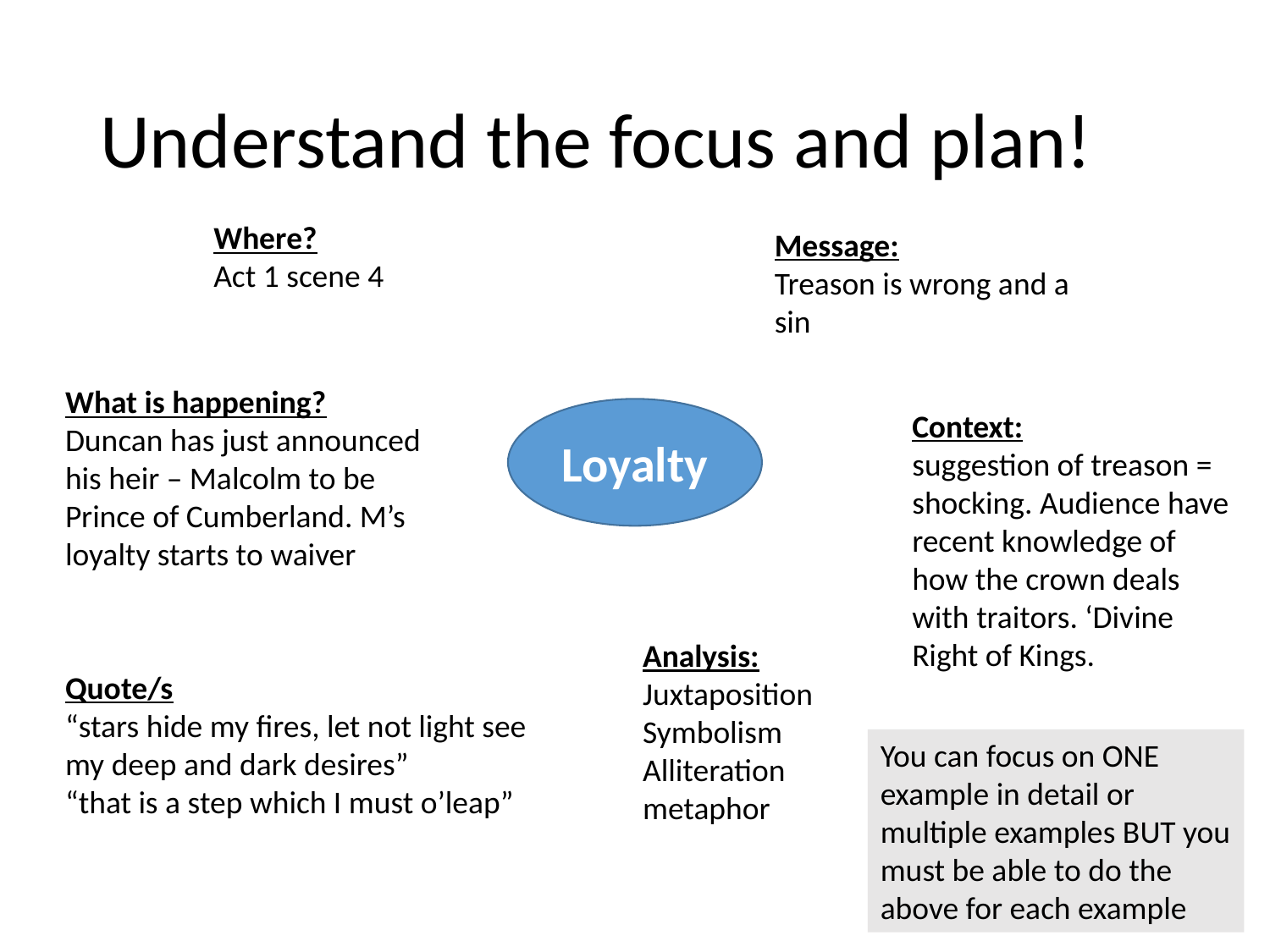

# Understand the focus and plan!
Where?
Act 1 scene 4
Message:
Treason is wrong and a sin
What is happening?
Duncan has just announced his heir – Malcolm to be Prince of Cumberland. M’s loyalty starts to waiver
Loyalty
Context:
suggestion of treason = shocking. Audience have recent knowledge of how the crown deals with traitors. ‘Divine Right of Kings.

Analysis:
Juxtaposition
Symbolism
Alliteration
metaphor
Quote/s
“stars hide my fires, let not light see my deep and dark desires”
“that is a step which I must o’leap”

You can focus on ONE example in detail or multiple examples BUT you must be able to do the above for each example